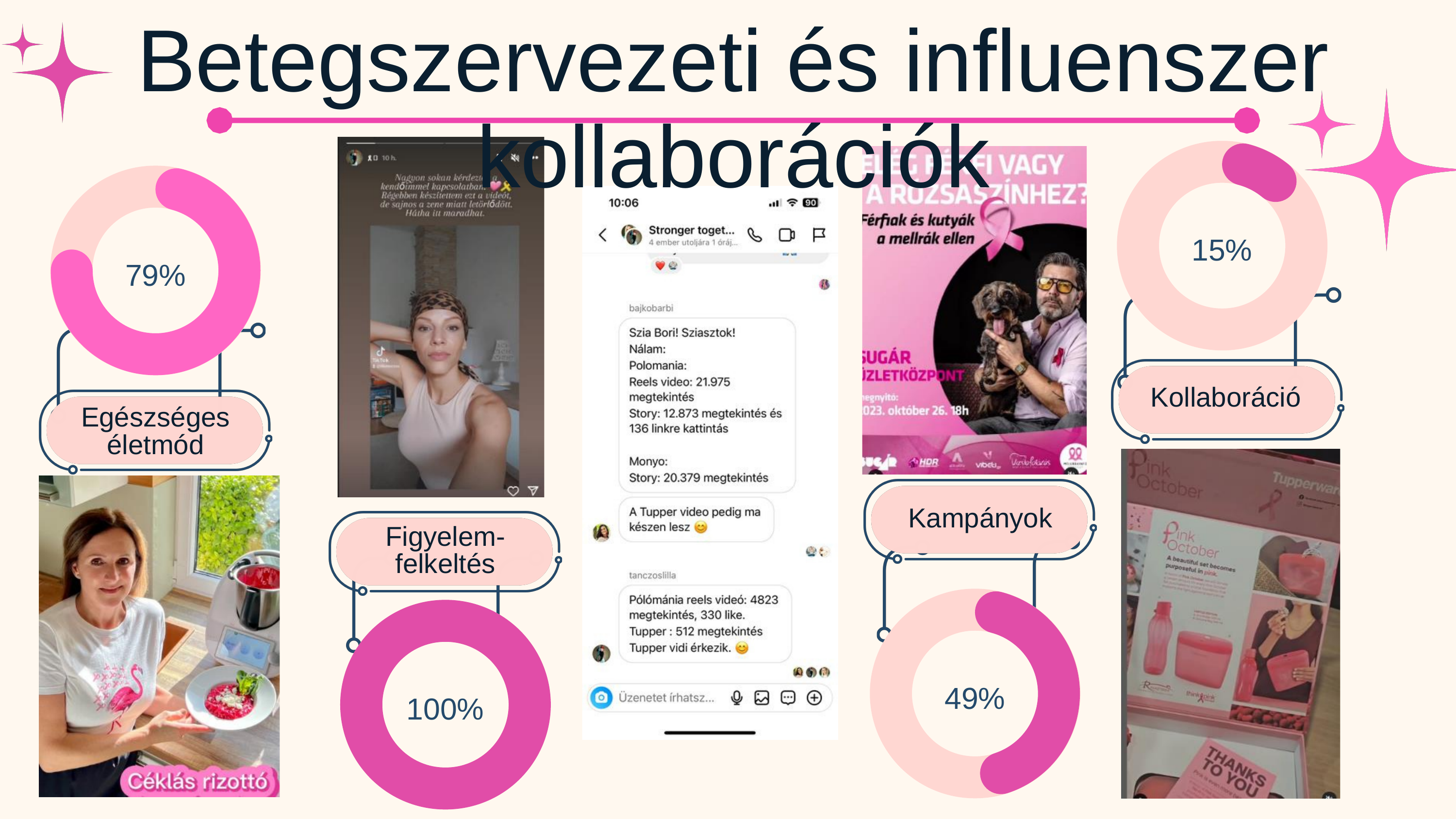

Betegszervezeti és influenszer kollaborációk

15%

79%

Kollaboráció

Egészséges életmód

Kampányok

Figyelem-felkeltés

49%

100%